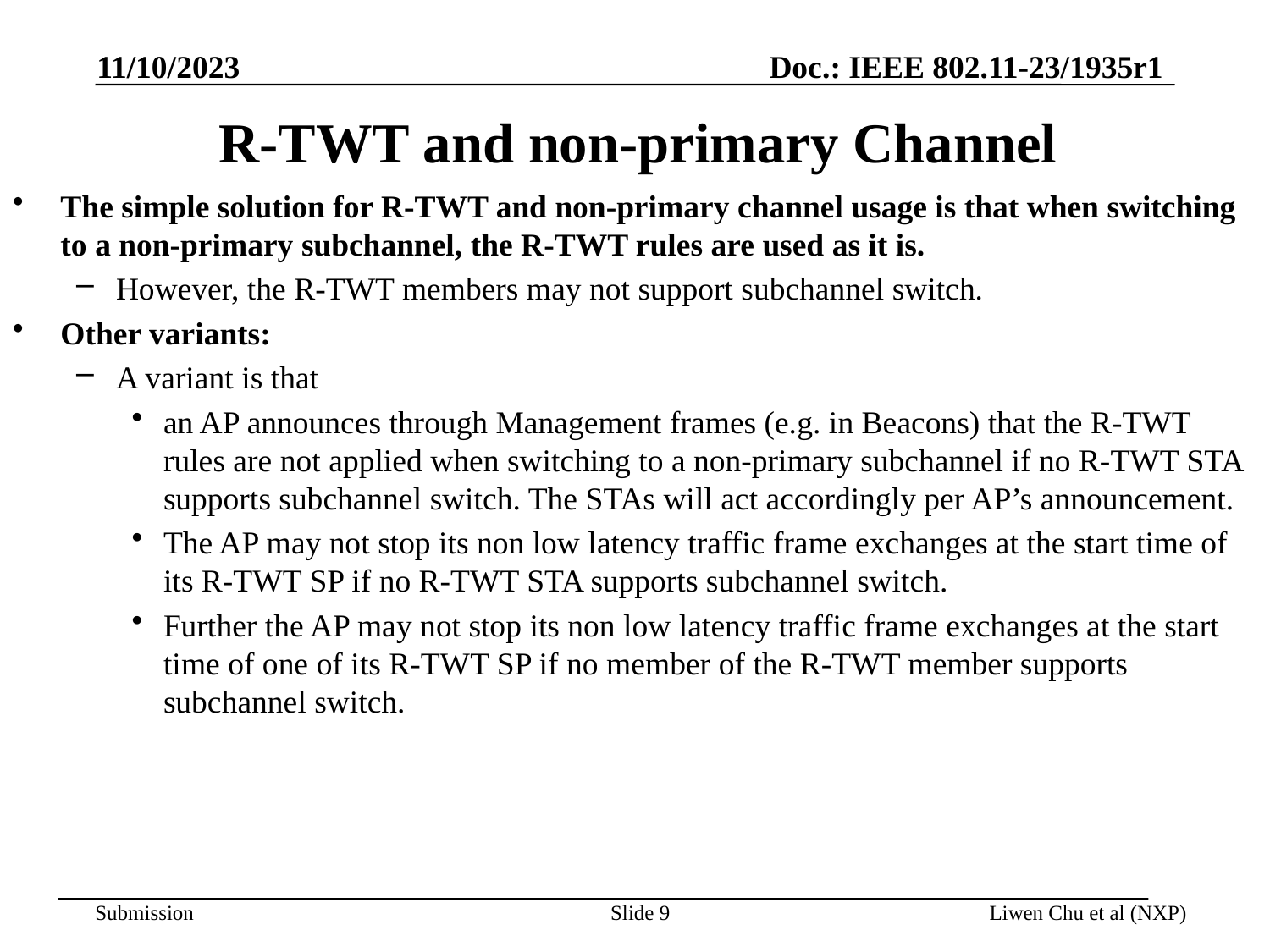

11/10/2023
# R-TWT and non-primary Channel
The simple solution for R-TWT and non-primary channel usage is that when switching to a non-primary subchannel, the R-TWT rules are used as it is.
However, the R-TWT members may not support subchannel switch.
Other variants:
A variant is that
an AP announces through Management frames (e.g. in Beacons) that the R-TWT rules are not applied when switching to a non-primary subchannel if no R-TWT STA supports subchannel switch. The STAs will act accordingly per AP’s announcement.
The AP may not stop its non low latency traffic frame exchanges at the start time of its R-TWT SP if no R-TWT STA supports subchannel switch.
Further the AP may not stop its non low latency traffic frame exchanges at the start time of one of its R-TWT SP if no member of the R-TWT member supports subchannel switch.
Slide 9
Liwen Chu et al (NXP)